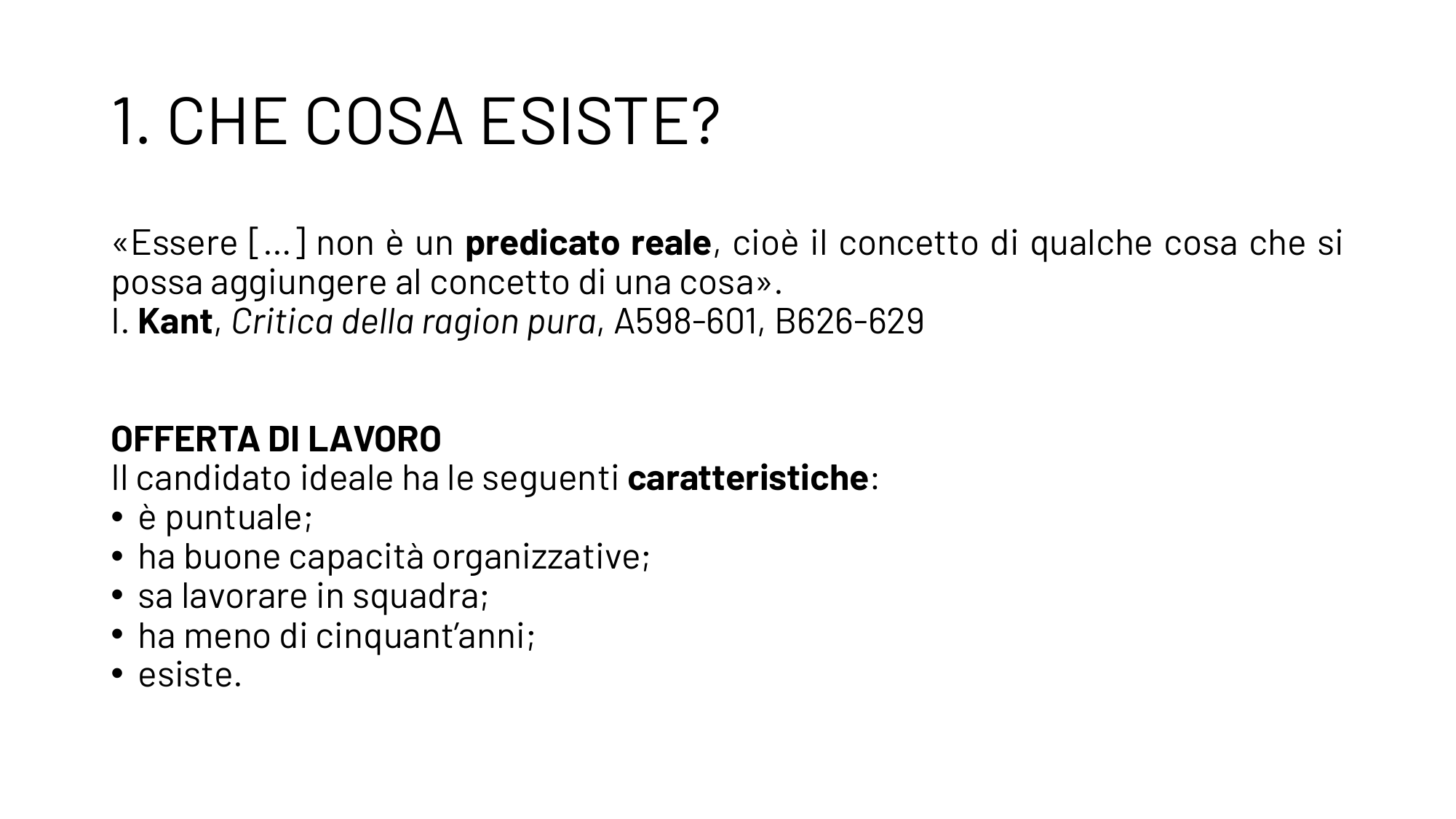

# 1. CHE COSA ESISTE?
«Essere […] non è un predicato reale, cioè il concetto di qualche cosa che si possa aggiungere al concetto di una cosa».
I. Kant, Critica della ragion pura, A598-601, B626-629

OFFERTA DI LAVORO
Il candidato ideale ha le seguenti caratteristiche:
è puntuale;
ha buone capacità organizzative;
sa lavorare in squadra;
ha meno di cinquant’anni;
esiste.